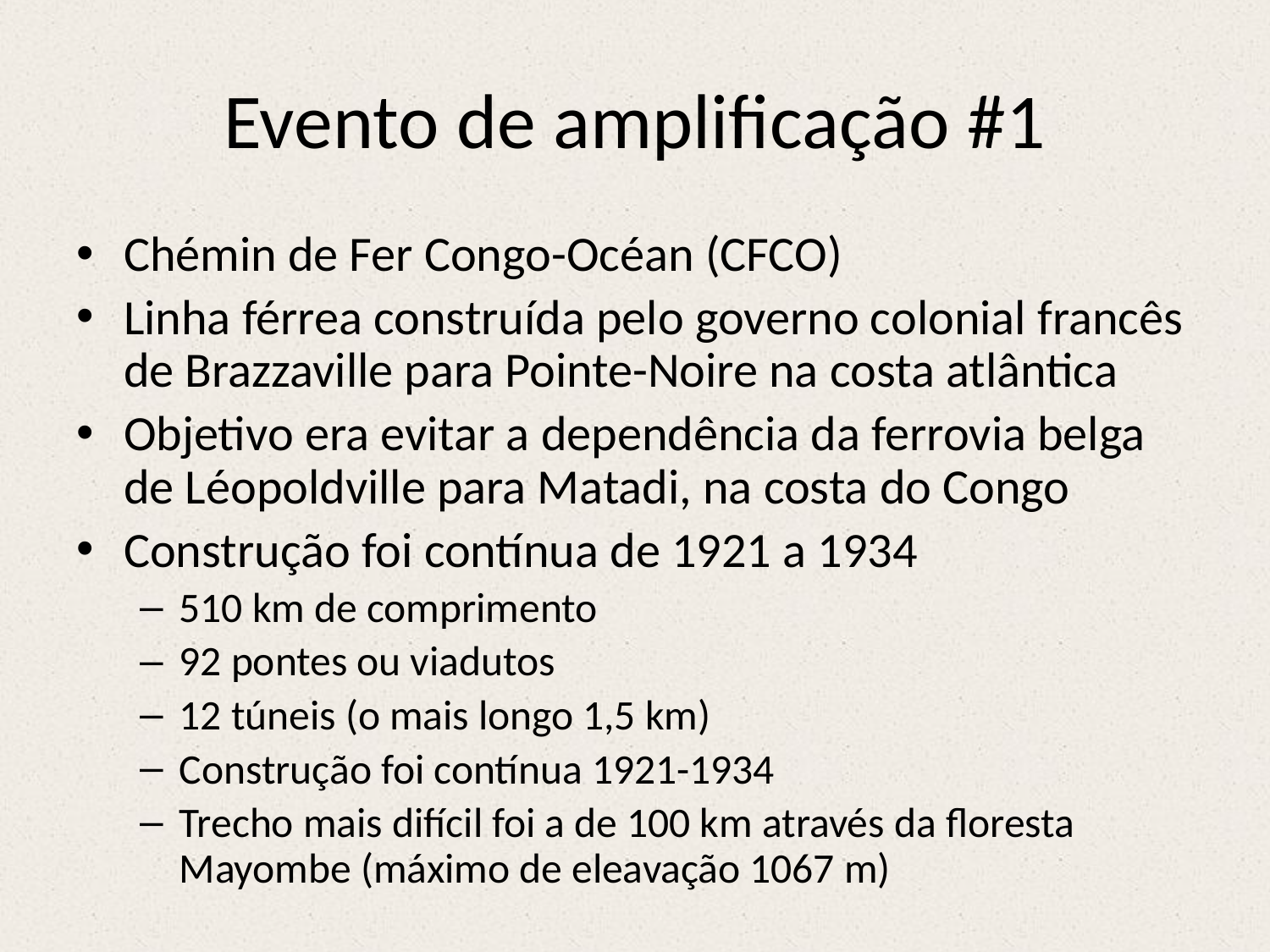

# Evento de amplificação #1
Chémin de Fer Congo-Océan (CFCO)
Linha férrea construída pelo governo colonial francês de Brazzaville para Pointe-Noire na costa atlântica
Objetivo era evitar a dependência da ferrovia belga de Léopoldville para Matadi, na costa do Congo
Construção foi contínua de 1921 a 1934
510 km de comprimento
92 pontes ou viadutos
12 túneis (o mais longo 1,5 km)
Construção foi contínua 1921-1934
Trecho mais difícil foi a de 100 km através da floresta Mayombe (máximo de eleavação 1067 m)